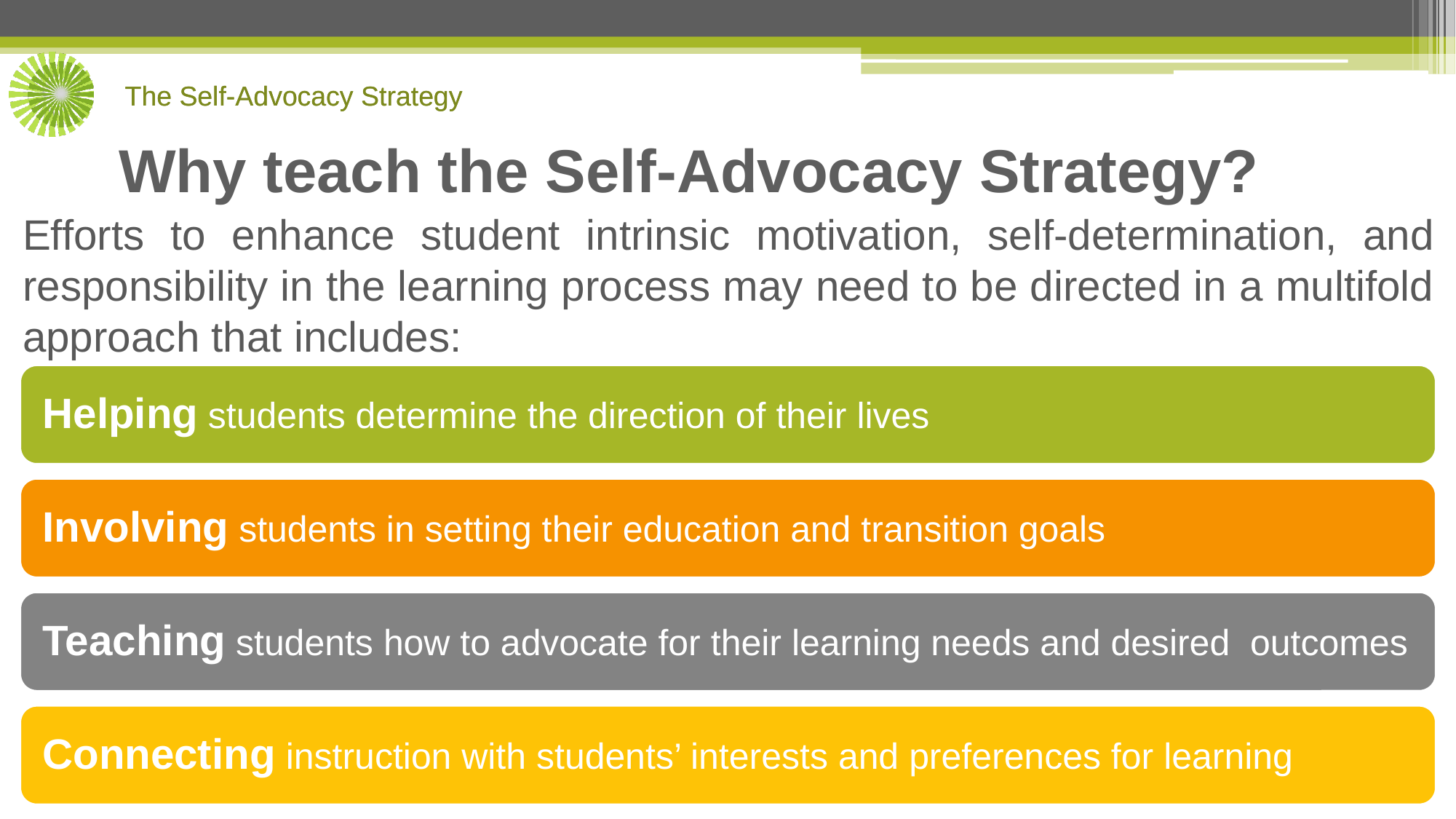

Helping
Involving
Teaching
Connecting
# Why teach the Self-Advocacy Strategy?
Efforts to enhance student intrinsic motivation, self-determination, and responsibility in the learning process may need to be directed in a multifold approach that includes:

Helping students determine the direction of their lives
Involving students in setting their education and transition goals
Teaching students how to advocate for their learning needs and desired  outcomes
Connecting instruction with students’ interests and preferences for learning